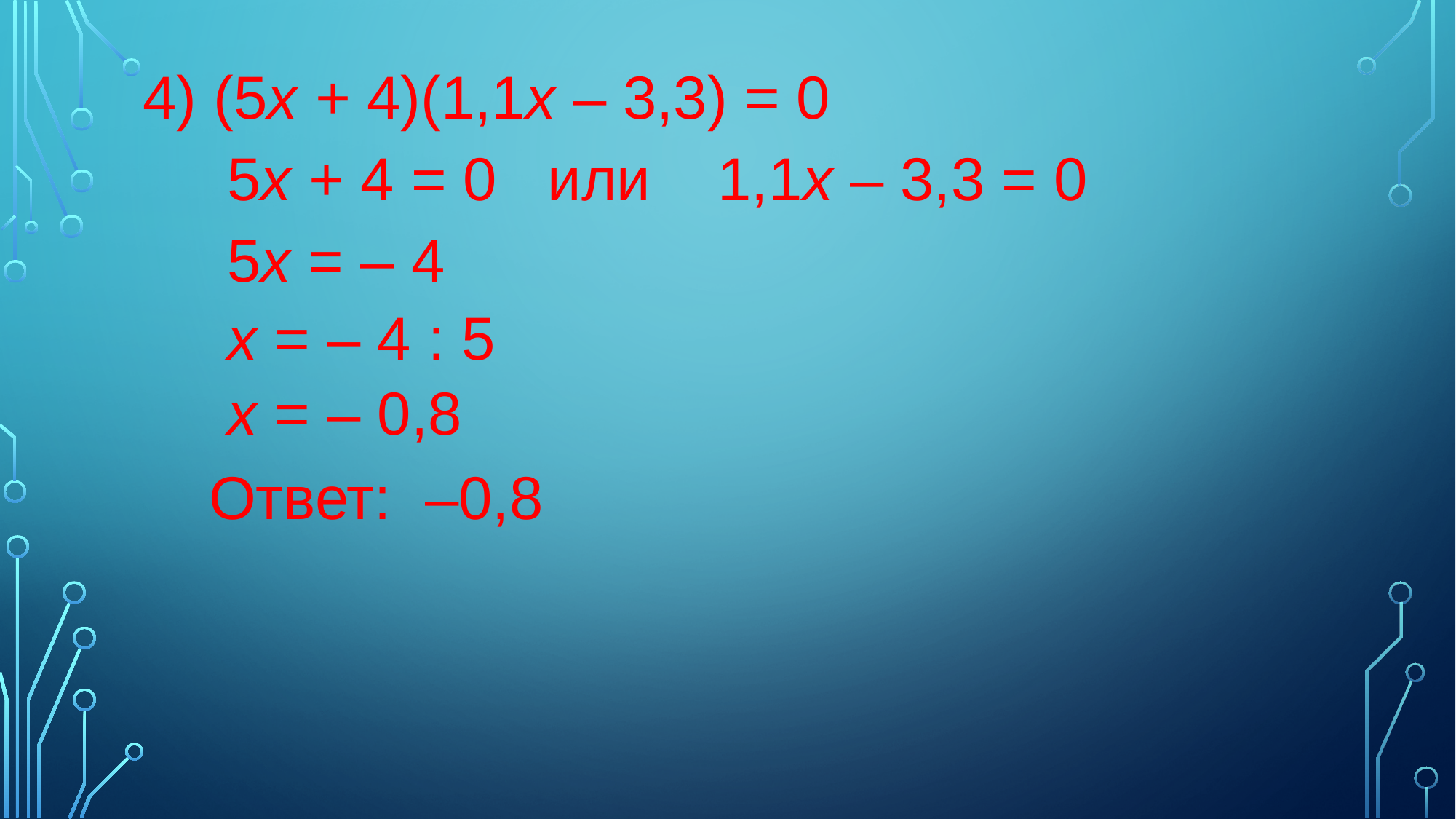

4) (5х + 4)(1,1х – 3,3) = 0
        5х + 4 = 0   или    1,1х – 3,3 = 0
        5х = – 4
        х = – 4 : 5
        х = – 0,8
        Ответ:  –0,8